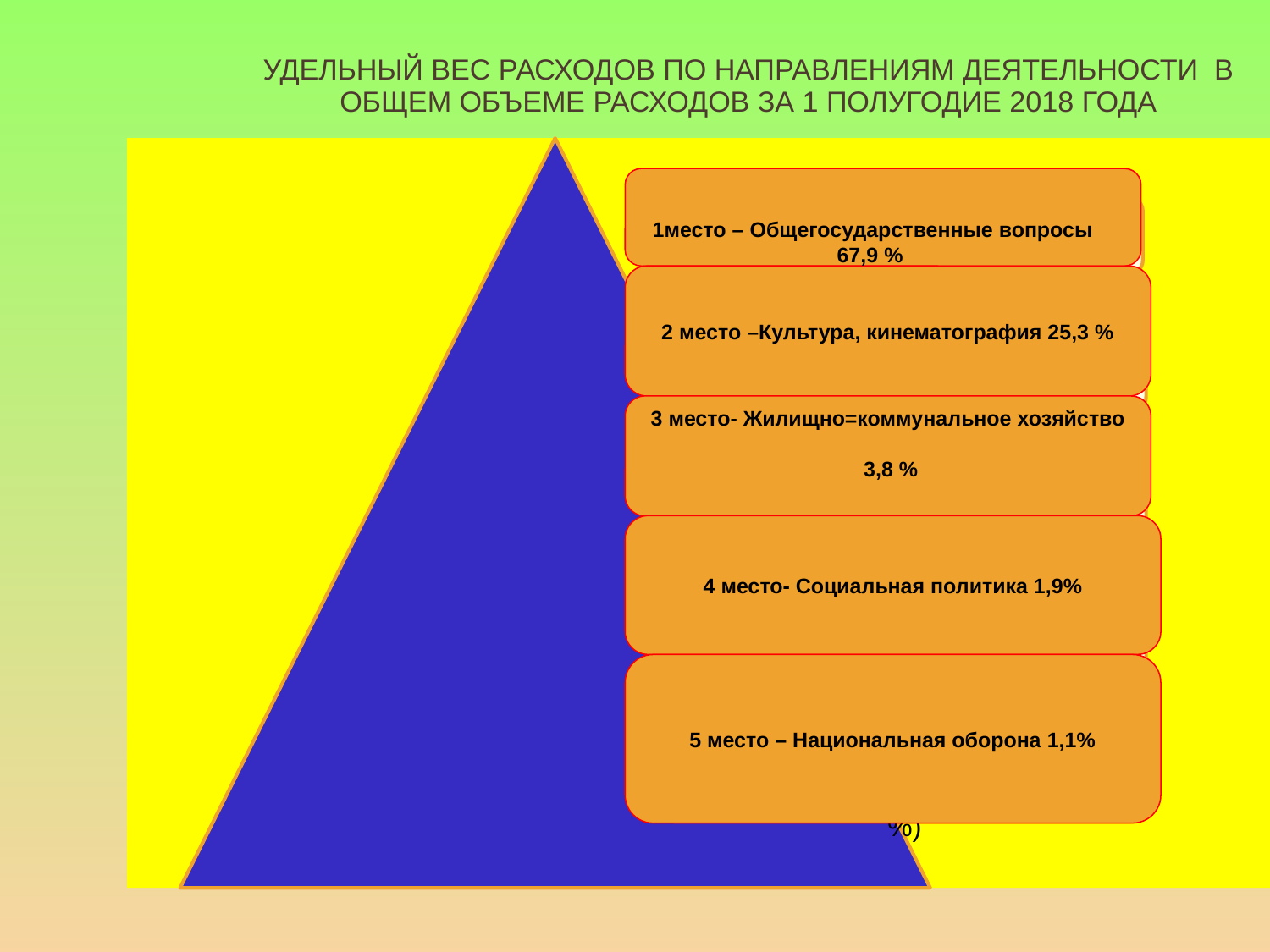

удельный вес расходов по направлениям деятельности  в общем объеме расходов за 1 полугодие 2018 года
1 место - образование, 1 558 894,0 тыс. руб. (3 %)
2 место - жилищно-коммунальное хозяйство, 1 426 323,6тыс. руб. (27 %)
3 место – здравоохранение, 538 242,1тыс. руб. (10 %)
4 место – межбюджетные трансферты поселениям, 377 162,3 тыс. руб. (7 %)
5 место - общегосударственные вопросы, 341 554,2 тыс. руб. (6 %)

 1место – Общегосударственные вопросы 67,9 %
2 место –Культура, кинематография 25,3 %
3 место- Жилищно=коммунальное хозяйство

 3,8 %

4 место- Социальная политика 1,9%
5 место – Национальная оборона 1,1%